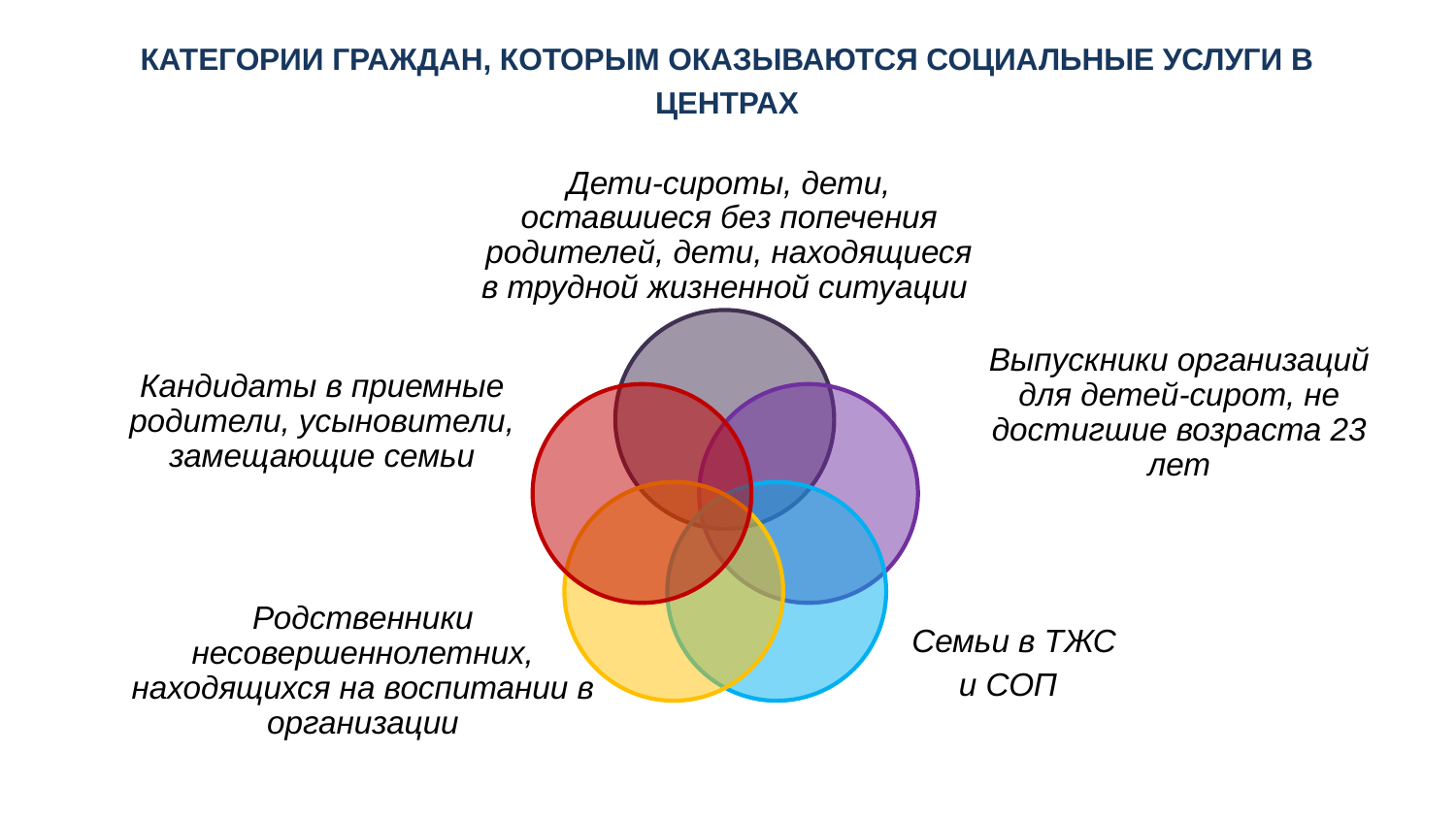

КАТЕГОРИИ ГРАЖДАН, КОТОРЫМ ОКАЗЫВАЮТСЯ СОЦИАЛЬНЫЕ УСЛУГИ В ЦЕНТРАХ
Дети-сироты, дети, оставшиеся без попечения родителей, дети, находящиеся в трудной жизненной ситуации
Выпускники организаций для детей-сирот, не достигшие возраста 23 лет
Семьи в ТЖС и СОП
Родственники несовершеннолетних, находящихся на воспитании в организации
Кандидаты в приемные родители, усыновители, замещающие семьи